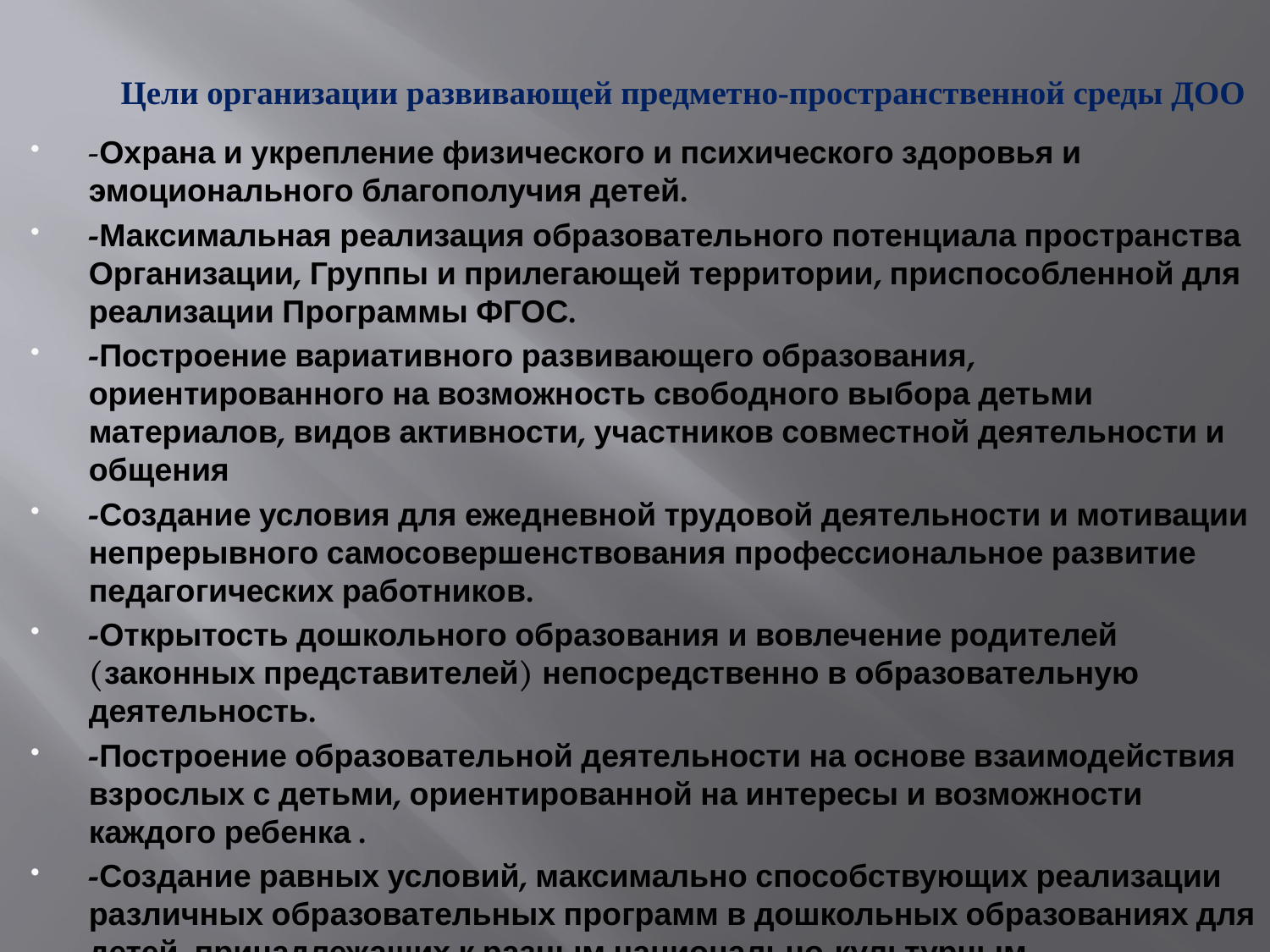

# Цели организации развивающей предметно-пространственной среды ДОО
-Охрана и укрепление физического и психического здоровья и эмоционального благополучия детей.
-Максимальная реализация образовательного потенциала пространства Организации, Группы и прилегающей территории, приспособленной для реализации Программы ФГОС.
-Построение вариативного развивающего образования, ориентированного на возможность свободного выбора детьми материалов, видов активности, участников совместной деятельности и общения
-Создание условия для ежедневной трудовой деятельности и мотивации непрерывного самосовершенствования профессиональное развитие педагогических работников.
-Открытость дошкольного образования и вовлечение родителей (законных представителей) непосредственно в образовательную деятельность.
-Построение образовательной деятельности на основе взаимодействия взрослых с детьми, ориентированной на интересы и возможности каждого ребенка .
-Создание равных условий, максимально способствующих реализации различных образовательных программ в дошкольных образованиях для детей, принадлежащих к разным национально-культурным, религиозным общностям и социальным слоям.